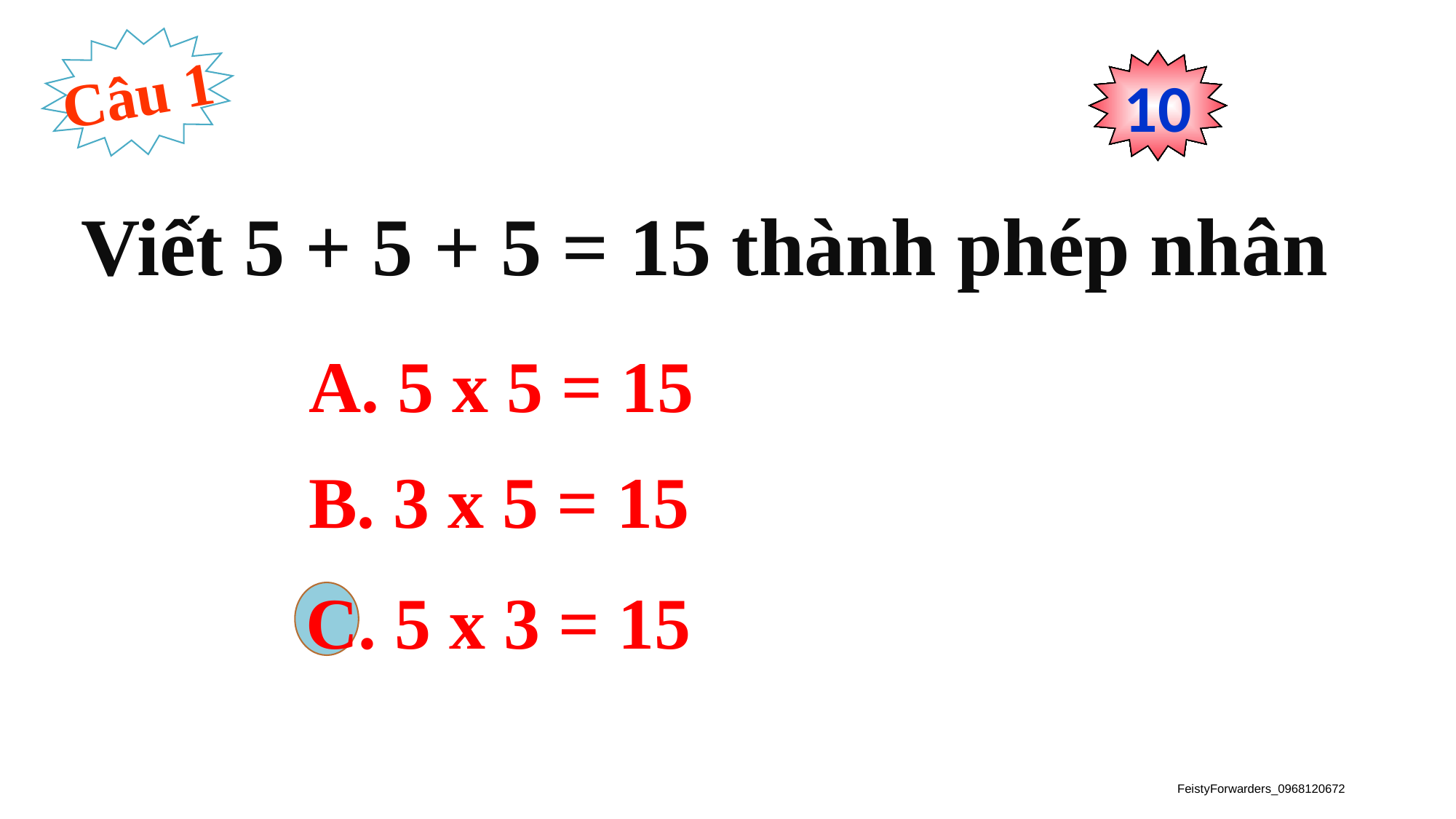

Câu 1
0
1
2
3
4
5
6
7
8
9
10
Viết 5 + 5 + 5 = 15 thành phép nhân
    A. 5 x 5 = 15
    B. 3 x 5 = 15
    C. 5 x 3 = 15